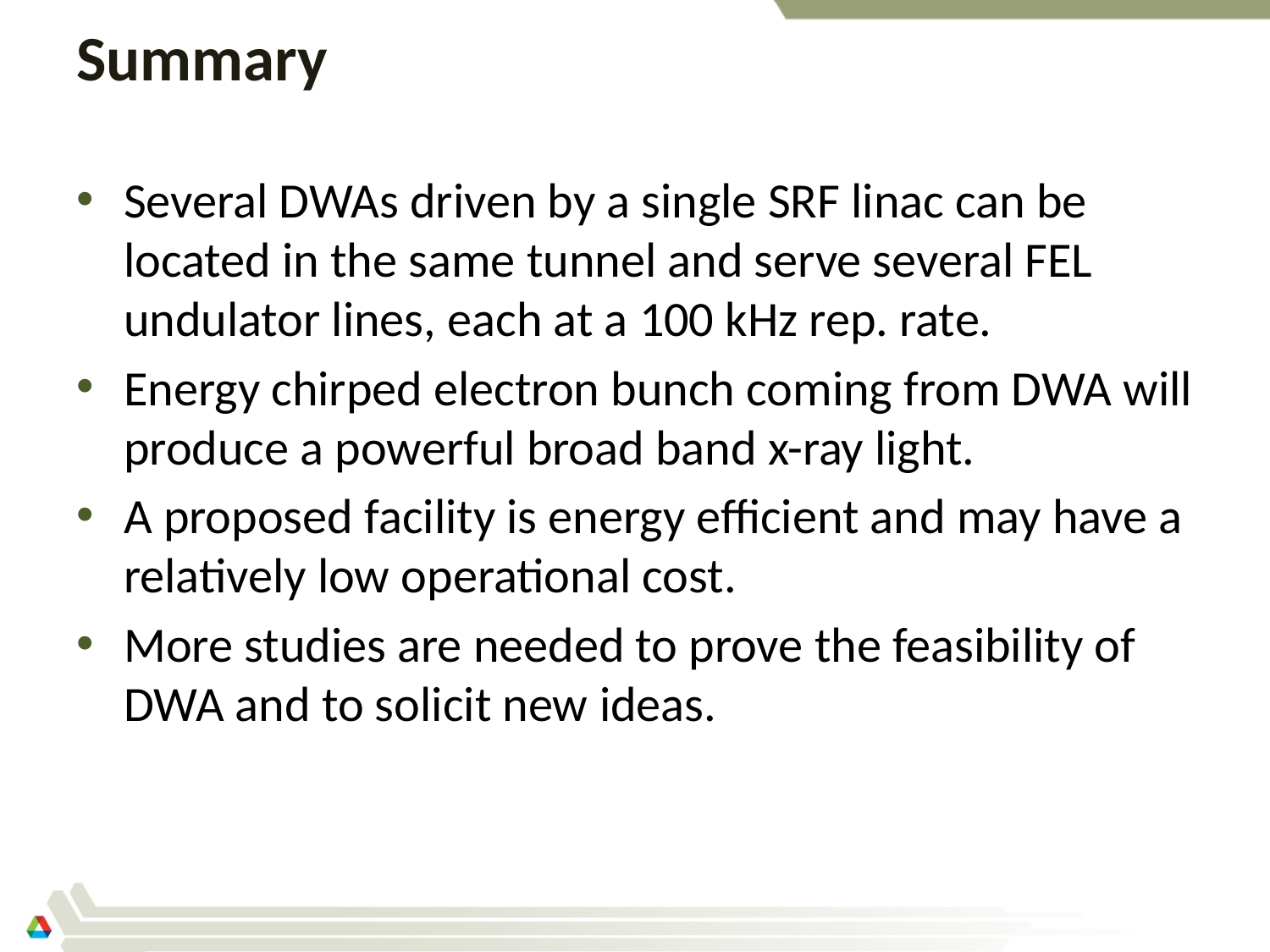

# Summary
Several DWAs driven by a single SRF linac can be located in the same tunnel and serve several FEL undulator lines, each at a 100 kHz rep. rate.
Energy chirped electron bunch coming from DWA will produce a powerful broad band x-ray light.
A proposed facility is energy efficient and may have a relatively low operational cost.
More studies are needed to prove the feasibility of DWA and to solicit new ideas.